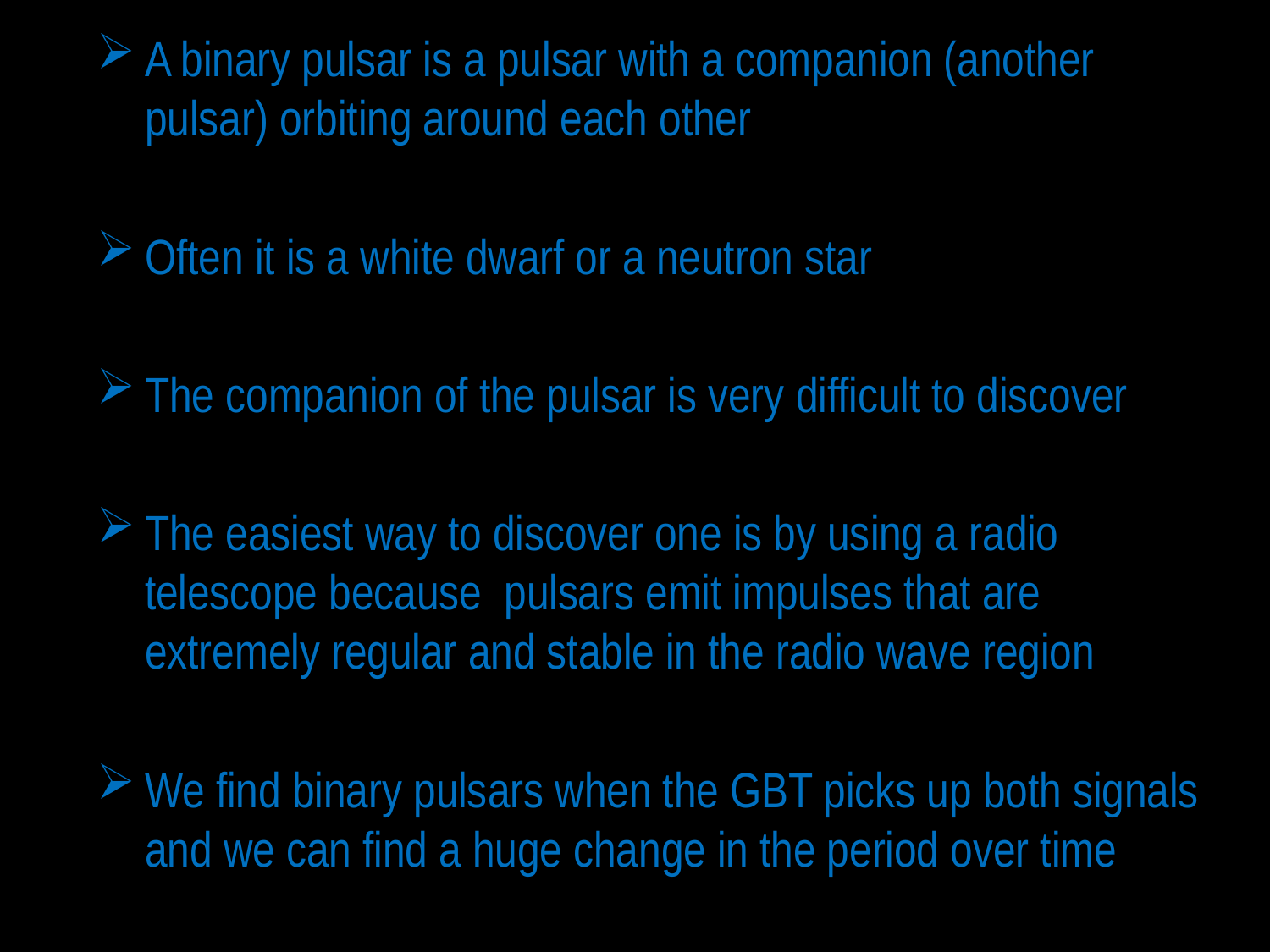

A binary pulsar is a pulsar with a companion (another pulsar) orbiting around each other

Often it is a white dwarf or a neutron star

The companion of the pulsar is very difficult to discover

The easiest way to discover one is by using a radio telescope because  pulsars emit impulses that are extremely regular and stable in the radio wave region

We find binary pulsars when the GBT picks up both signals and we can find a huge change in the period over time